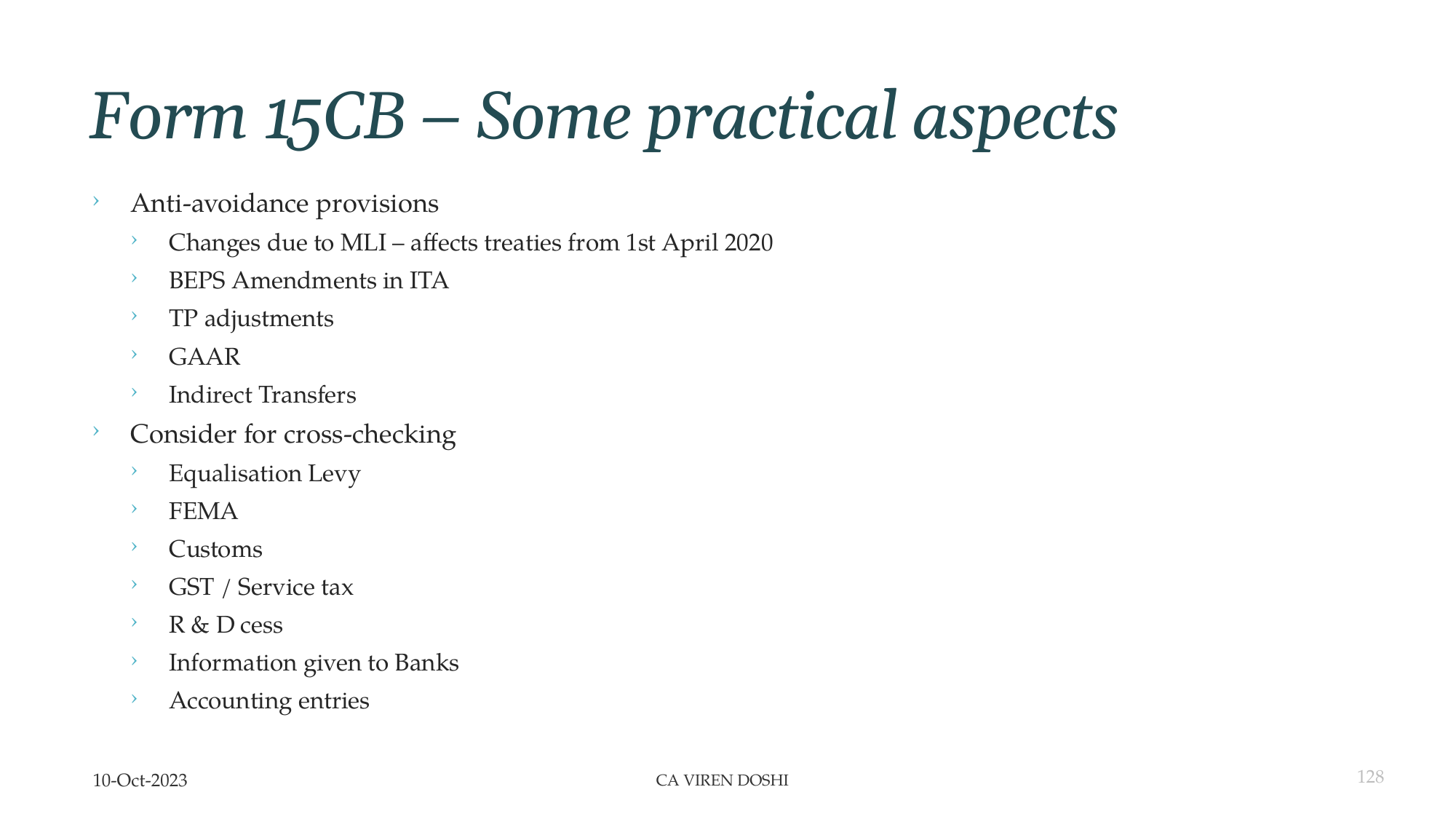

# Form 15CB – Some practical aspects
Anti-avoidance provisions
Changes due to MLI – affects treaties from 1st April 2020
BEPS Amendments in ITA
TP adjustments
GAAR
Indirect Transfers
Consider for cross-checking
Equalisation Levy
FEMA
Customs
GST / Service tax
R & D cess
Information given to Banks
Accounting entries
10-Oct-2023
CA Viren Doshi
128